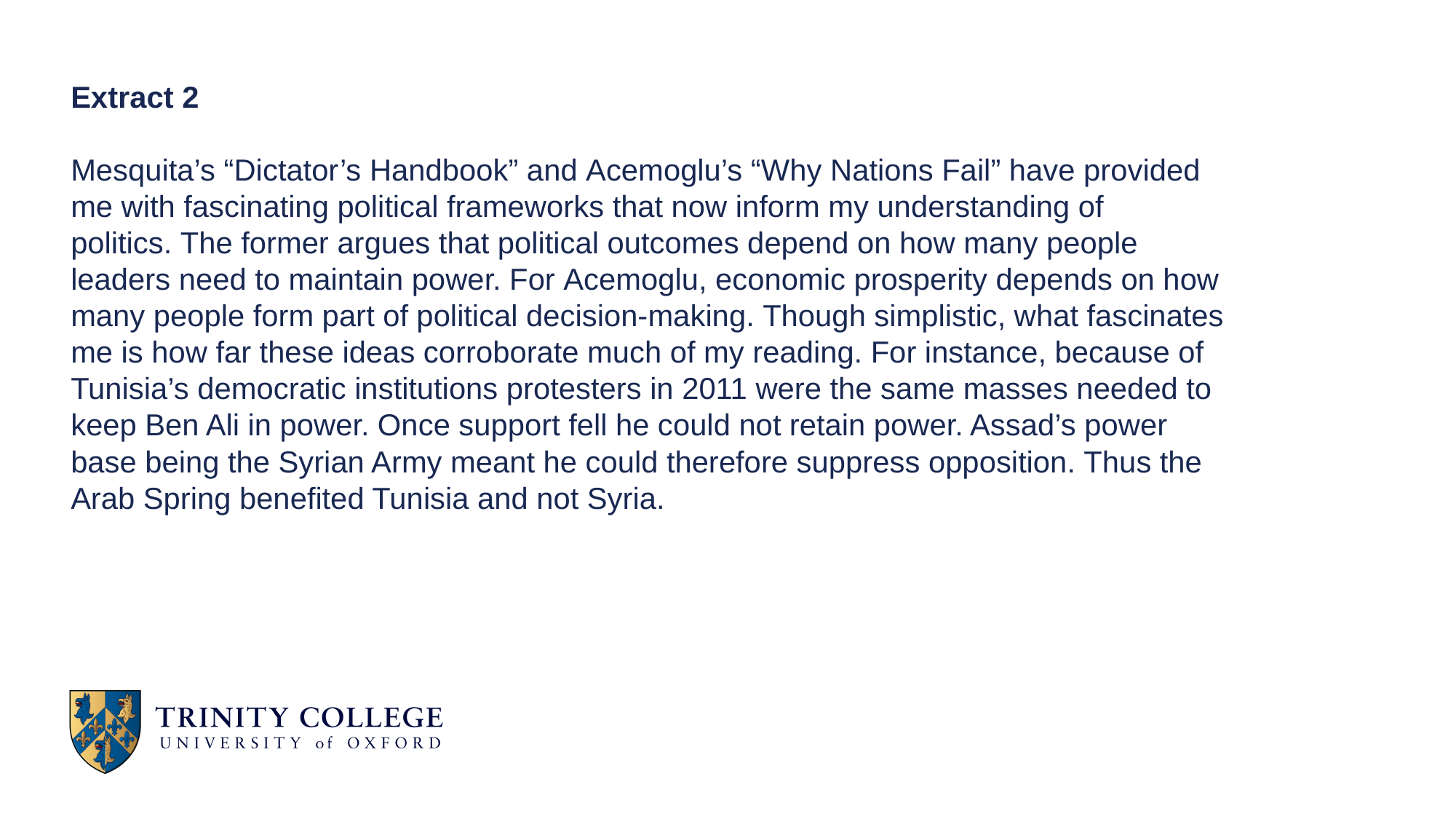

Extract 2

Mesquita’s “Dictator’s Handbook” and Acemoglu’s “Why Nations Fail” have provided me with fascinating political frameworks that now inform my understanding of politics. The former argues that political outcomes depend on how many people leaders need to maintain power. For Acemoglu, economic prosperity depends on how many people form part of political decision-making. Though simplistic, what fascinates me is how far these ideas corroborate much of my reading. For instance, because of Tunisia’s democratic institutions protesters in 2011 were the same masses needed to keep Ben Ali in power. Once support fell he could not retain power. Assad’s power base being the Syrian Army meant he could therefore suppress opposition. Thus the Arab Spring benefited Tunisia and not Syria.